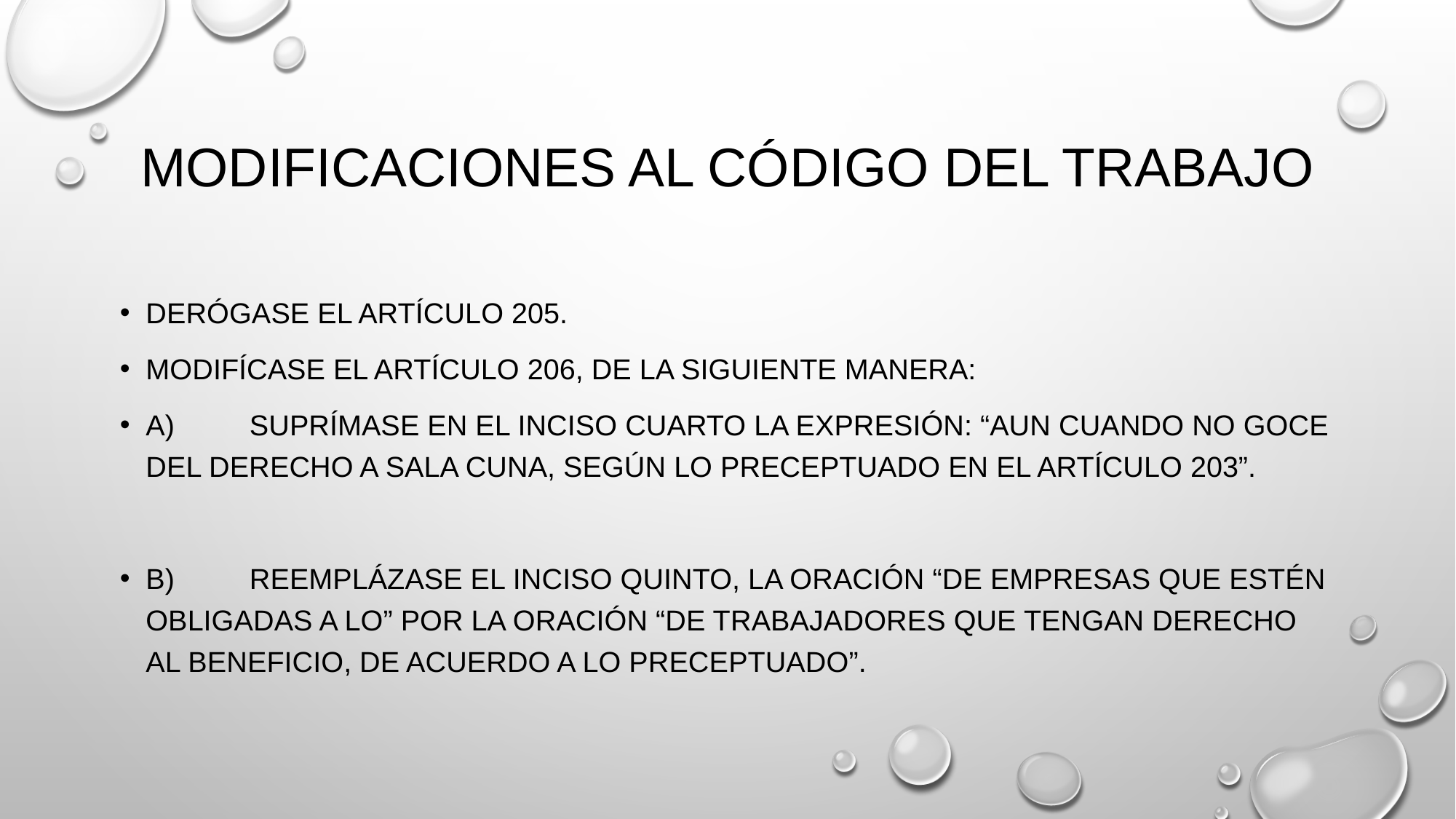

# MODIFICACIONES AL CÓDIGO DEL TRABAJO
Derógase el artículo 205.
Modifícase el artículo 206, de la siguiente manera:
a)	Suprímase en el inciso cuarto la expresión: “aun cuando no goce del derecho a sala cuna, según lo preceptuado en el artículo 203”.

b)	Reemplázase el inciso quinto, la oración “de empresas que estén obligadas a lo” por la oración “de trabajadores que tengan derecho al Beneficio, de acuerdo a lo preceptuado”.